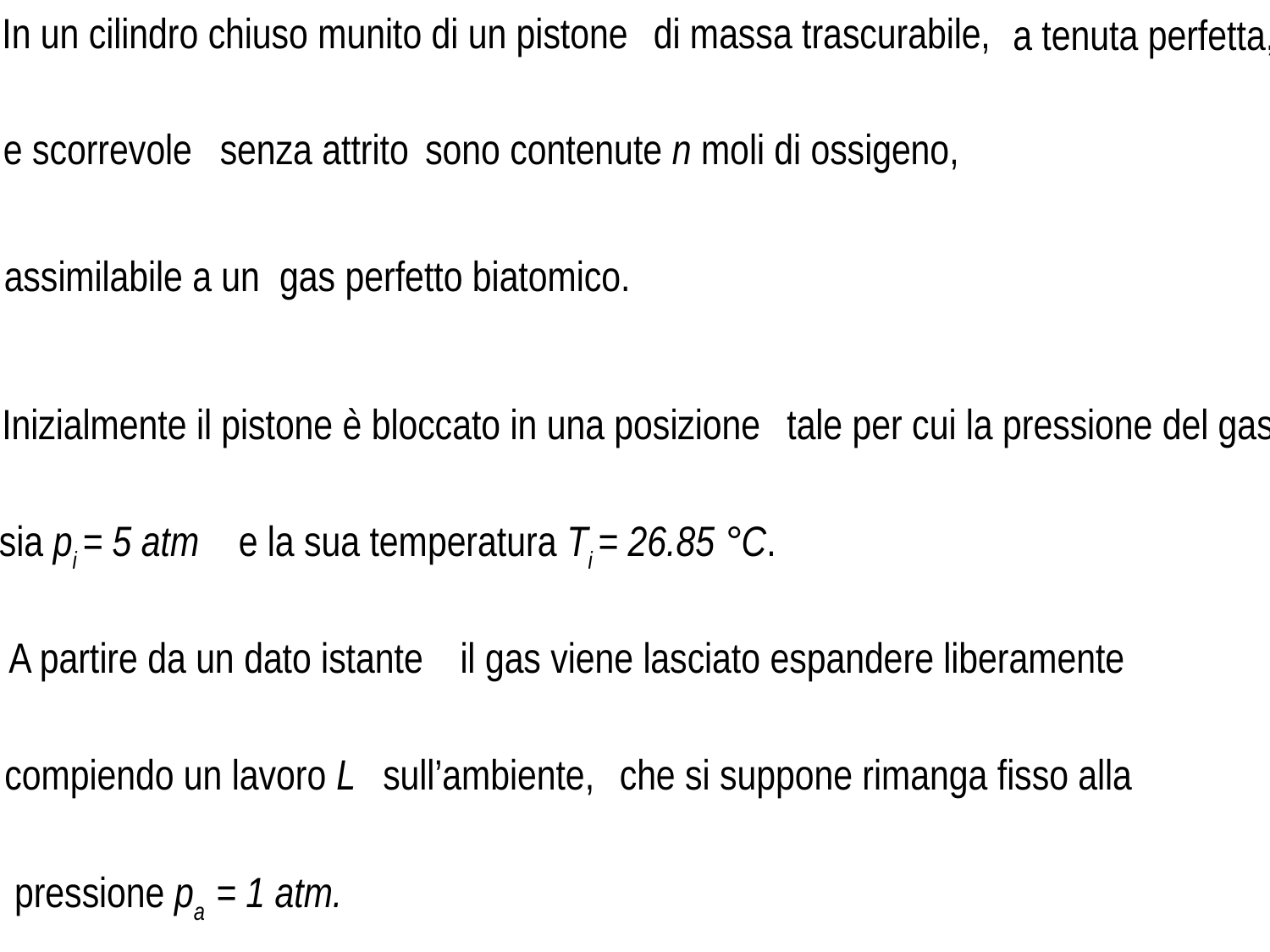

di massa trascurabile,
In un cilindro chiuso munito di un pistone
a tenuta perfetta,
e scorrevole
senza attrito
sono contenute n moli di ossigeno,
assimilabile a un
gas perfetto biatomico.
Inizialmente il pistone è bloccato in una posizione
tale per cui la pressione del gas
e la sua temperatura Ti = 26.85 °C.
sia pi = 5 atm
 A partire da un dato istante
il gas viene lasciato espandere liberamente
sull’ambiente,
compiendo un lavoro L
che si suppone rimanga fisso alla
pressione pa  = 1 atm.